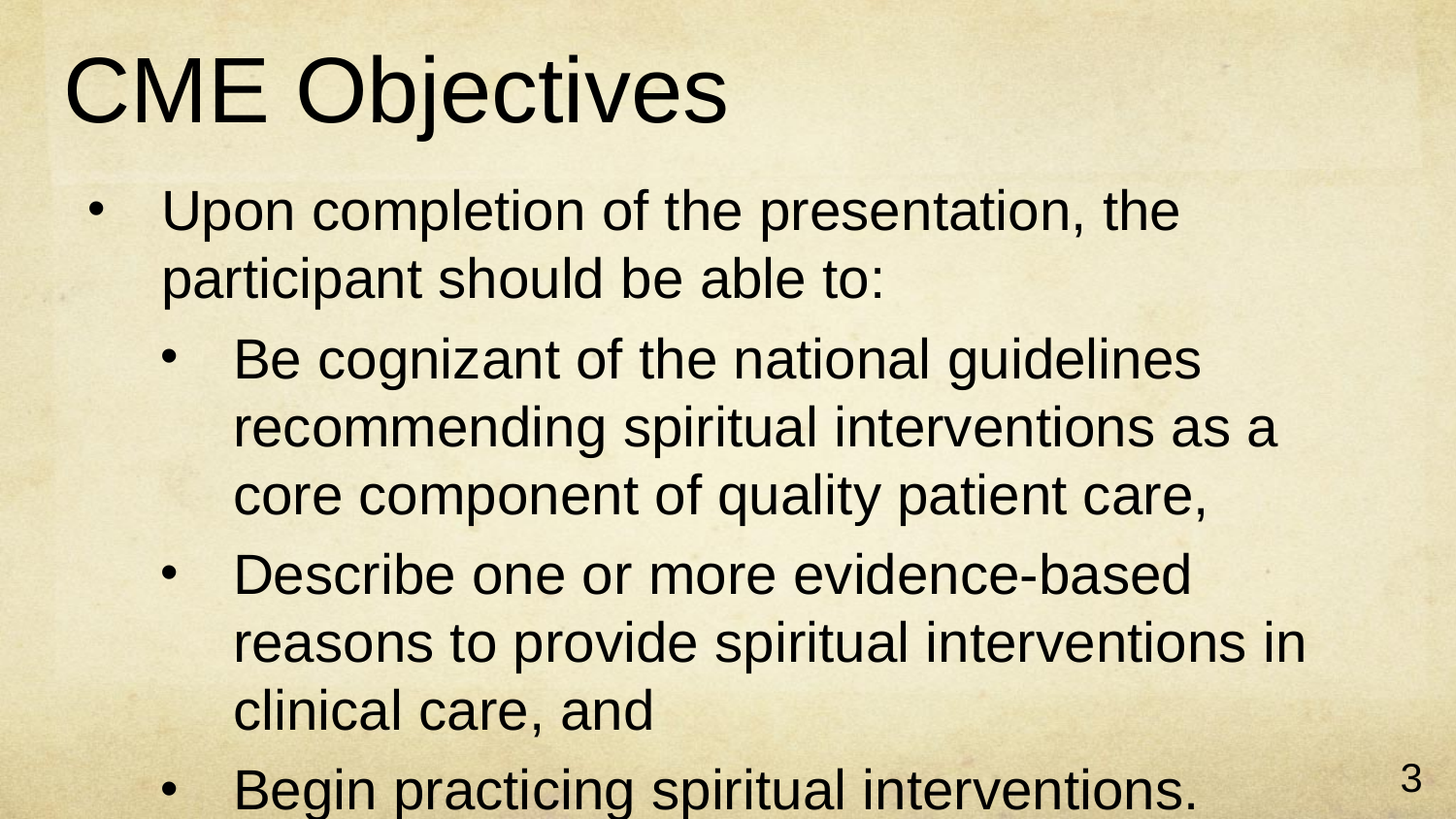

# CME Objectives
Upon completion of the presentation, the participant should be able to:
Be cognizant of the national guidelines recommending spiritual interventions as a core component of quality patient care,
Describe one or more evidence-based reasons to provide spiritual interventions in clinical care, and
Begin practicing spiritual interventions.

3